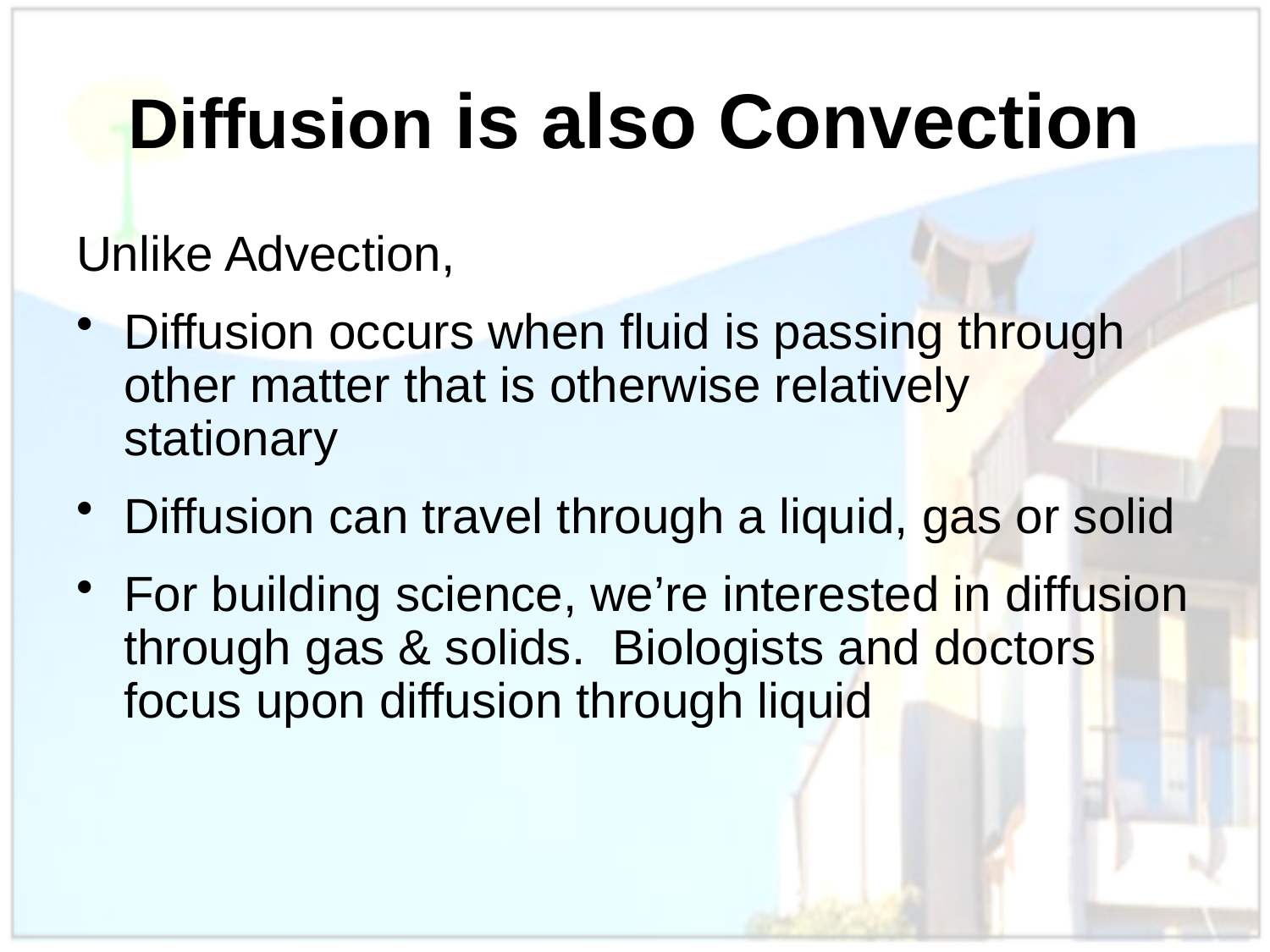

# Diffusion is also Convection
Unlike Advection,
Diffusion occurs when fluid is passing through other matter that is otherwise relatively stationary
Diffusion can travel through a liquid, gas or solid
For building science, we’re interested in diffusion through gas & solids.  Biologists and doctors focus upon diffusion through liquid